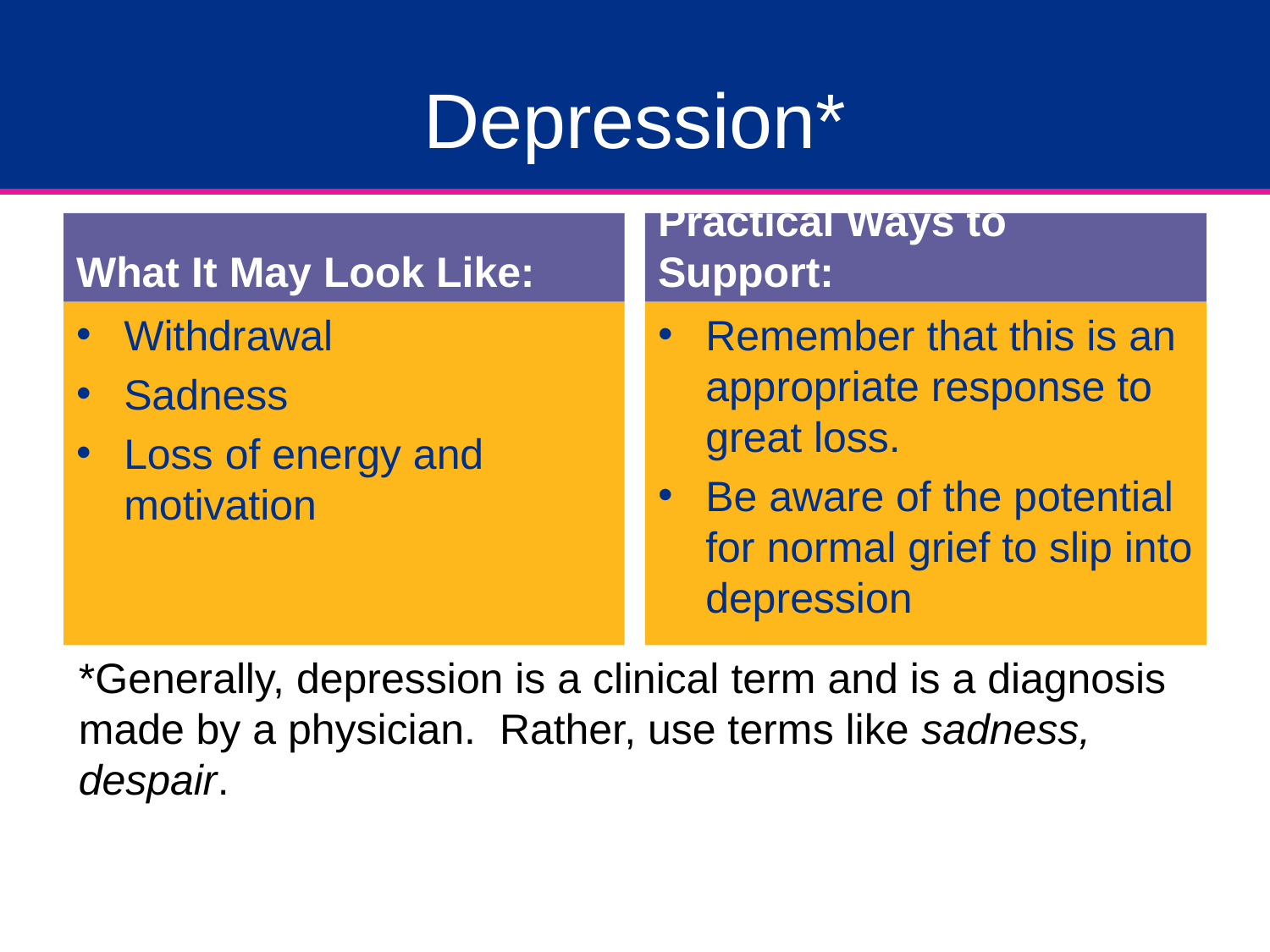

# Depression*
What It May Look Like:
Practical Ways to Support:
Withdrawal
Sadness
Loss of energy and motivation
Remember that this is an appropriate response to great loss.
Be aware of the potential for normal grief to slip into depression

*Generally, depression is a clinical term and is a diagnosis made by a physician.  Rather, use terms like sadness, despair.